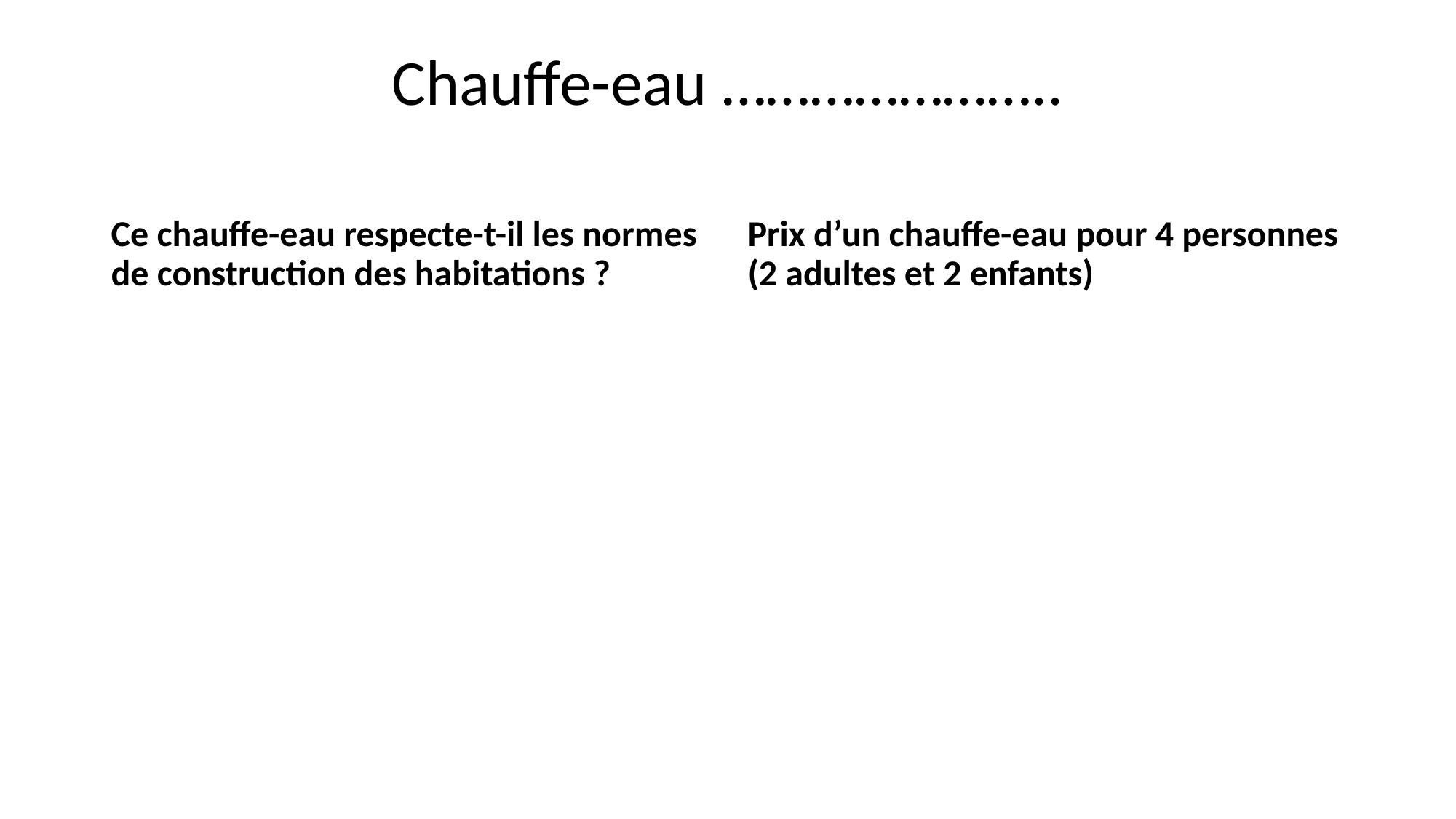

# Chauffe-eau …………………..
Ce chauffe-eau respecte-t-il les normes de construction des habitations ?
Prix d’un chauffe-eau pour 4 personnes (2 adultes et 2 enfants)